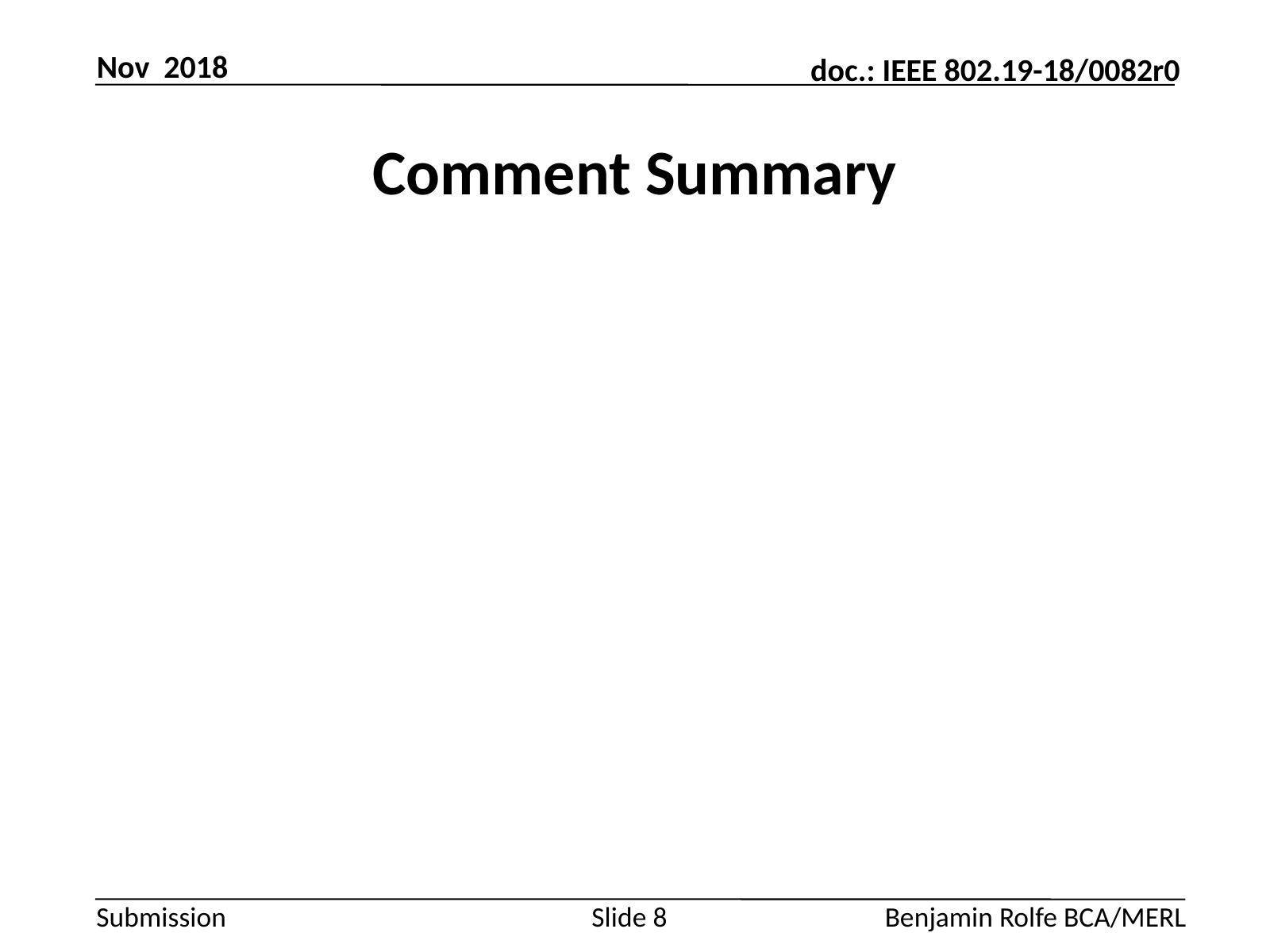

Nov  2018
# Comment Summary

Slide 8
Benjamin Rolfe BCA/MERL